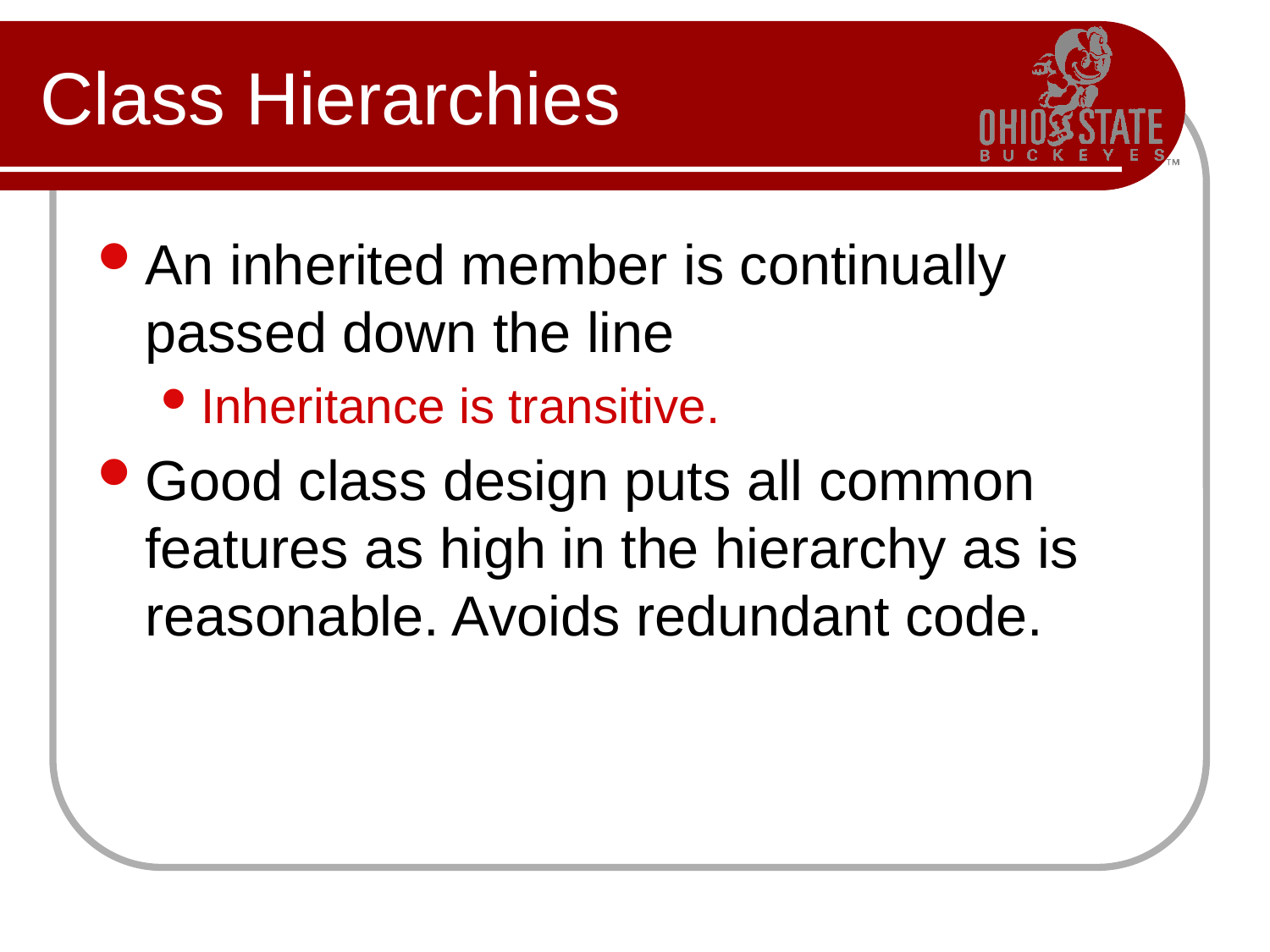

# Class Hierarchies
An inherited member is continually passed down the line
Inheritance is transitive.
Good class design puts all common features as high in the hierarchy as is reasonable. Avoids redundant code.